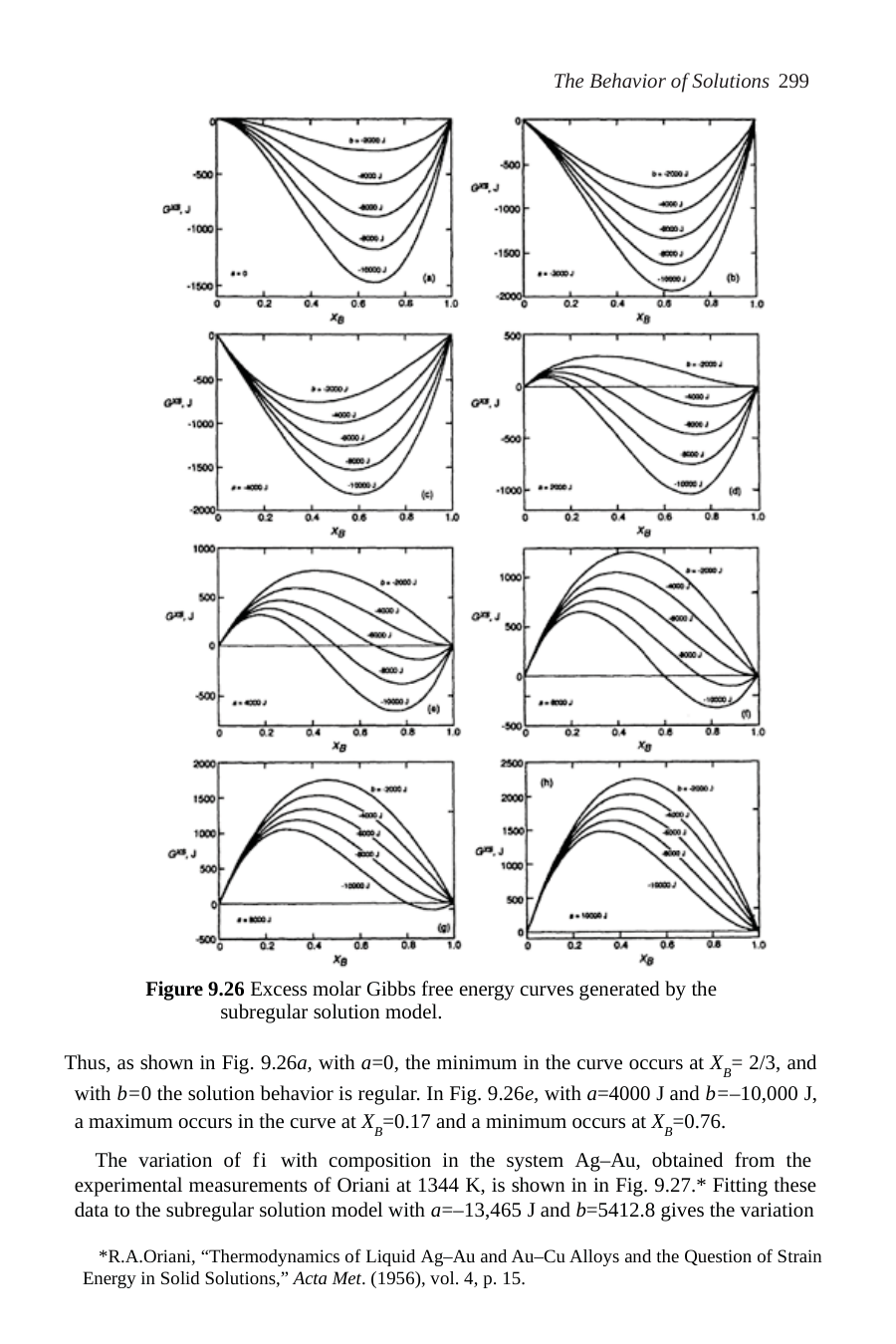

The Behavior of Solutions 299

Figure 9.26 Excess molar Gibbs free energy curves generated by the  subregular solution model.

Thus, as shown in Fig. 9.26a, with a=0, the minimum in the curve occurs at XB= 2/3, and  with b=0 the solution behavior is regular. In Fig. 9.26e, with a=4000 J and b=–10,000 J,  a maximum occurs in the curve at XB=0.17 and a minimum occurs at XB=0.76.
The variation of fi with composition in the system Ag–Au, obtained from the  experimental measurements of Oriani at 1344 K, is shown in in Fig. 9.27.* Fitting these  data to the subregular solution model with a=–13,465 J and b=5412.8 gives the variation

*R.A.Oriani, “Thermodynamics of Liquid Ag–Au and Au–Cu Alloys and the Question of Strain  Energy in Solid Solutions,” Acta Met. (1956), vol. 4, p. 15.